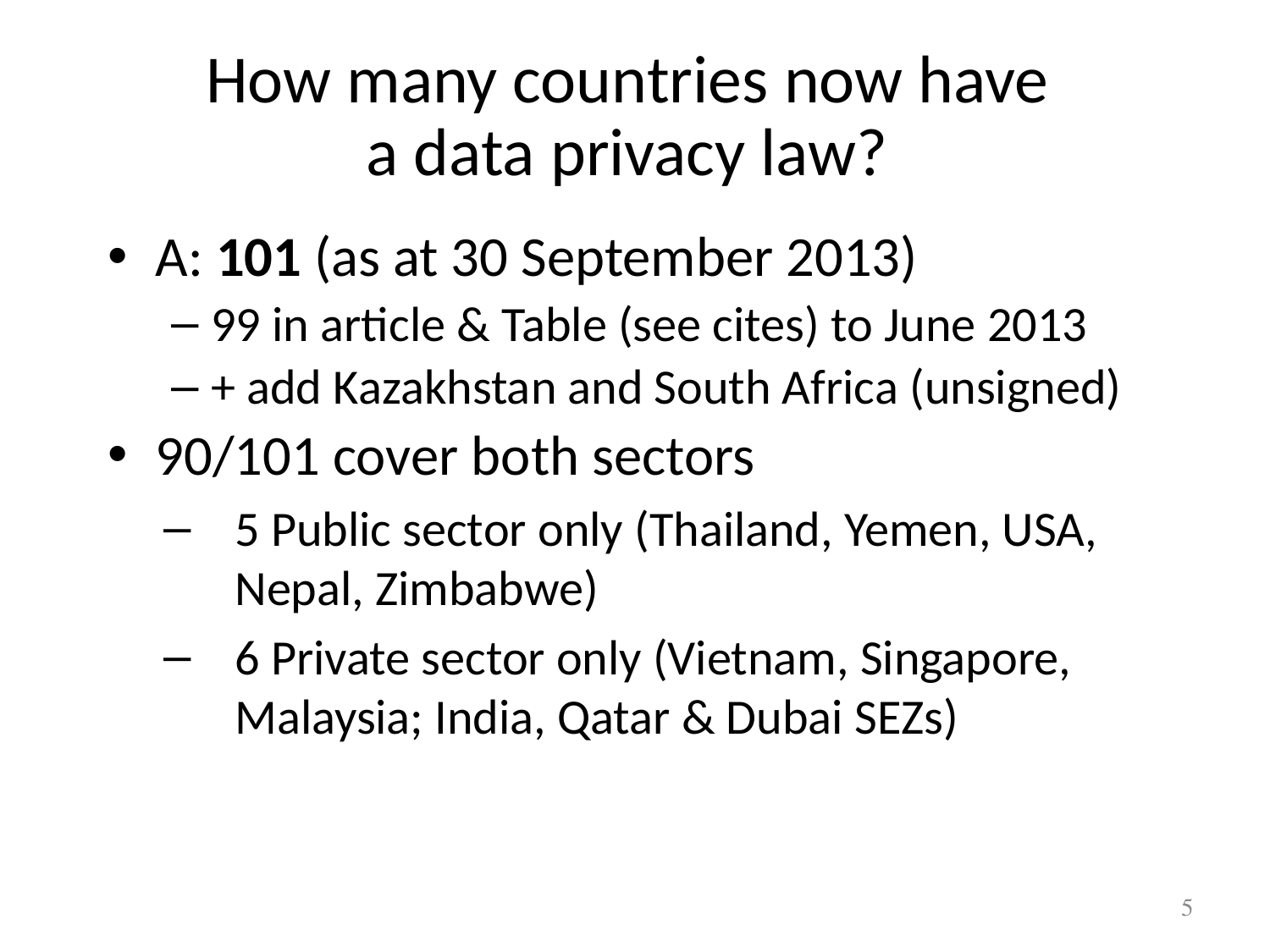

# How many countries now have a data privacy law?
A: 101 (as at 30 September 2013)
99 in article & Table (see cites) to June 2013
+ add Kazakhstan and South Africa (unsigned)
90/101 cover both sectors
5 Public sector only (Thailand, Yemen, USA, Nepal, Zimbabwe)
6 Private sector only (Vietnam, Singapore, Malaysia; India, Qatar & Dubai SEZs)
5